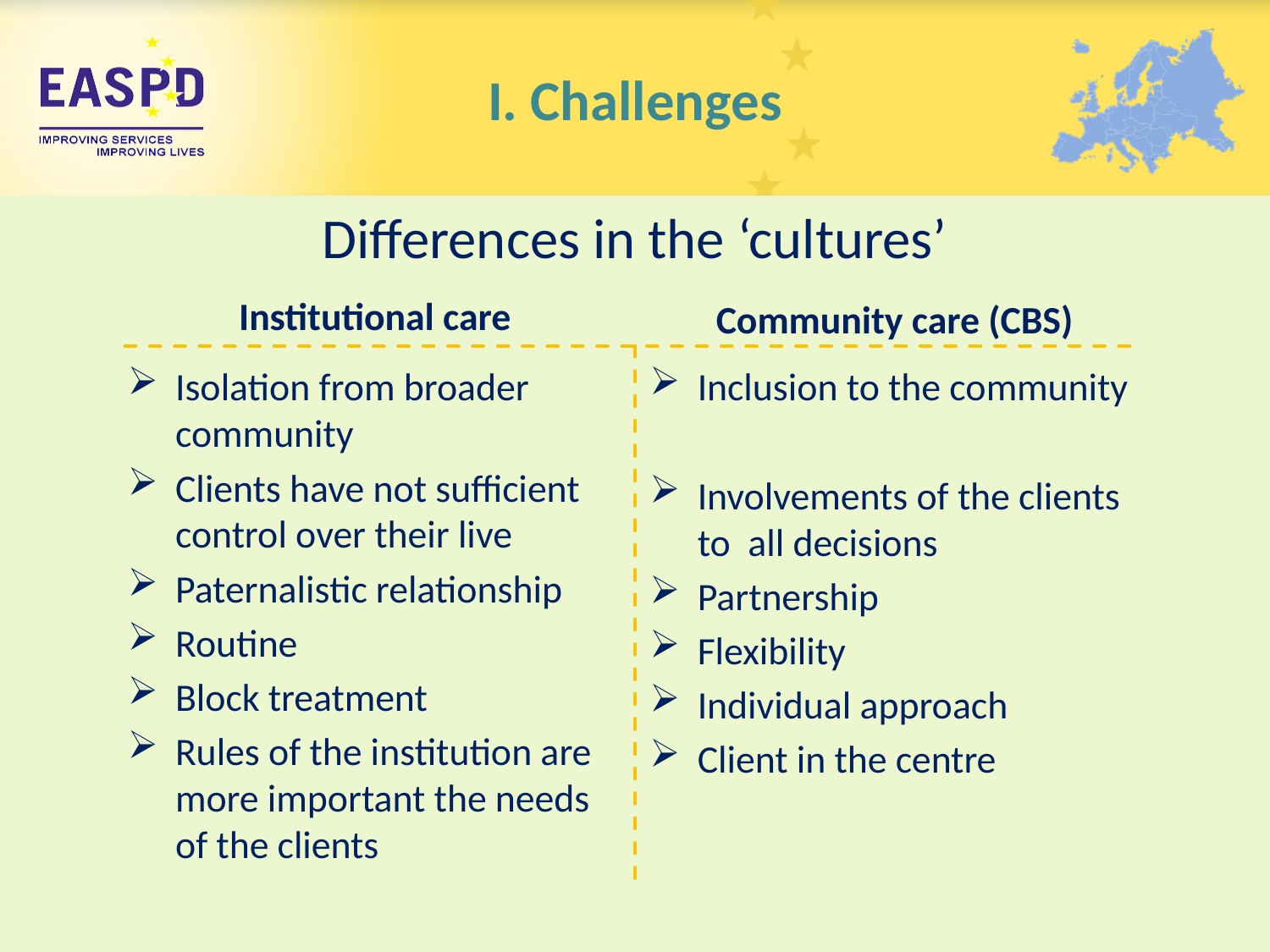

I. Challenges
Differences in the ‘cultures’

Institutional care

Community care (CBS)

Isolation from broader community
Clients have not sufficient control over their live
Paternalistic relationship
Routine
Block treatment
Rules of the institution are more important the needs of the clients

Inclusion to the community

Involvements of the clients  to  all decisions
Partnership
Flexibility
Individual approach
Client in the centre